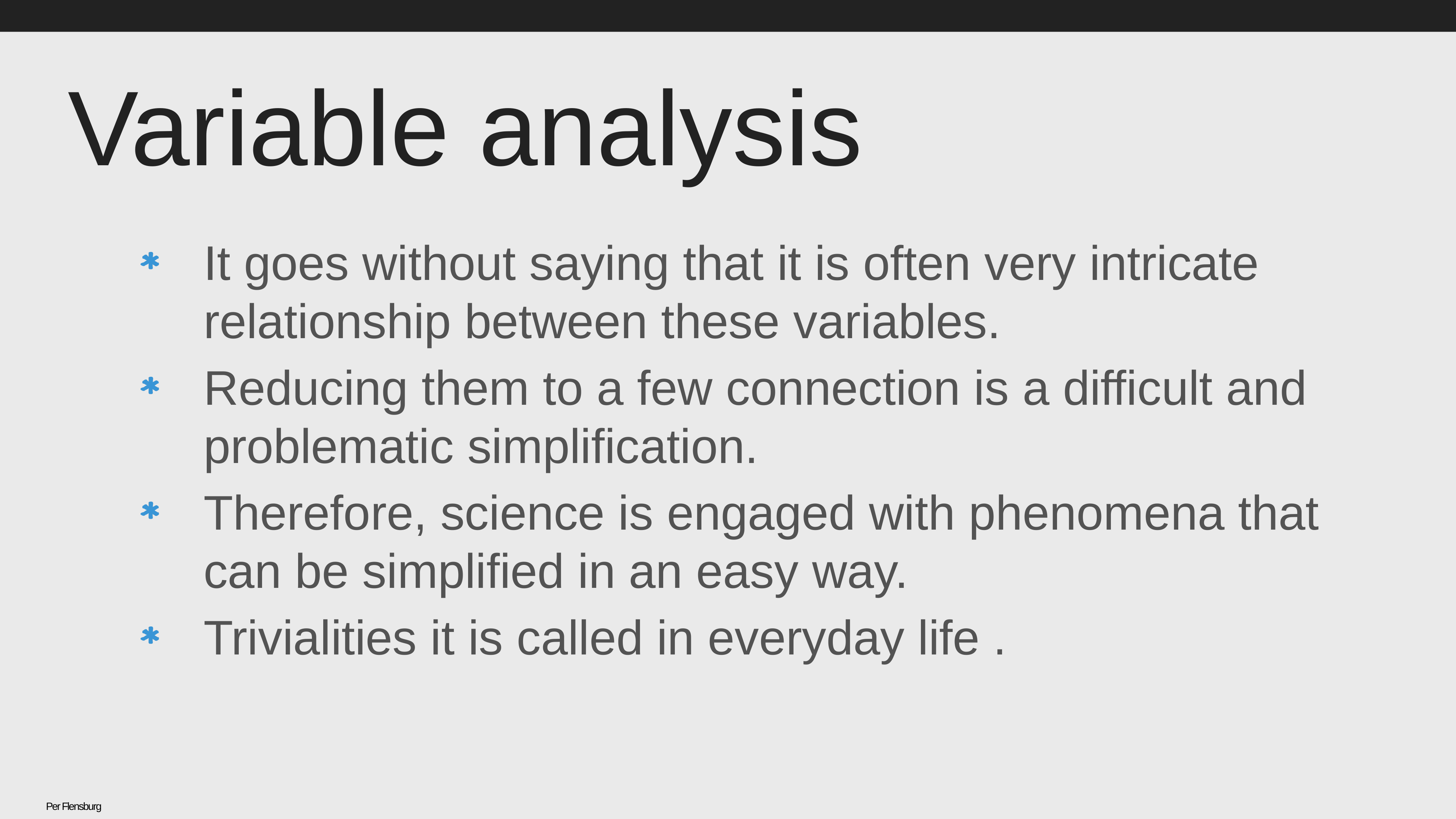

# Variable analysis
It goes without saying that it is often very intricate relationship between these variables.
Reducing them to a few connection is a difficult and problematic simplification.
Therefore, science is engaged with phenomena that can be simplified in an easy way.
Trivialities it is called in everyday life .
25